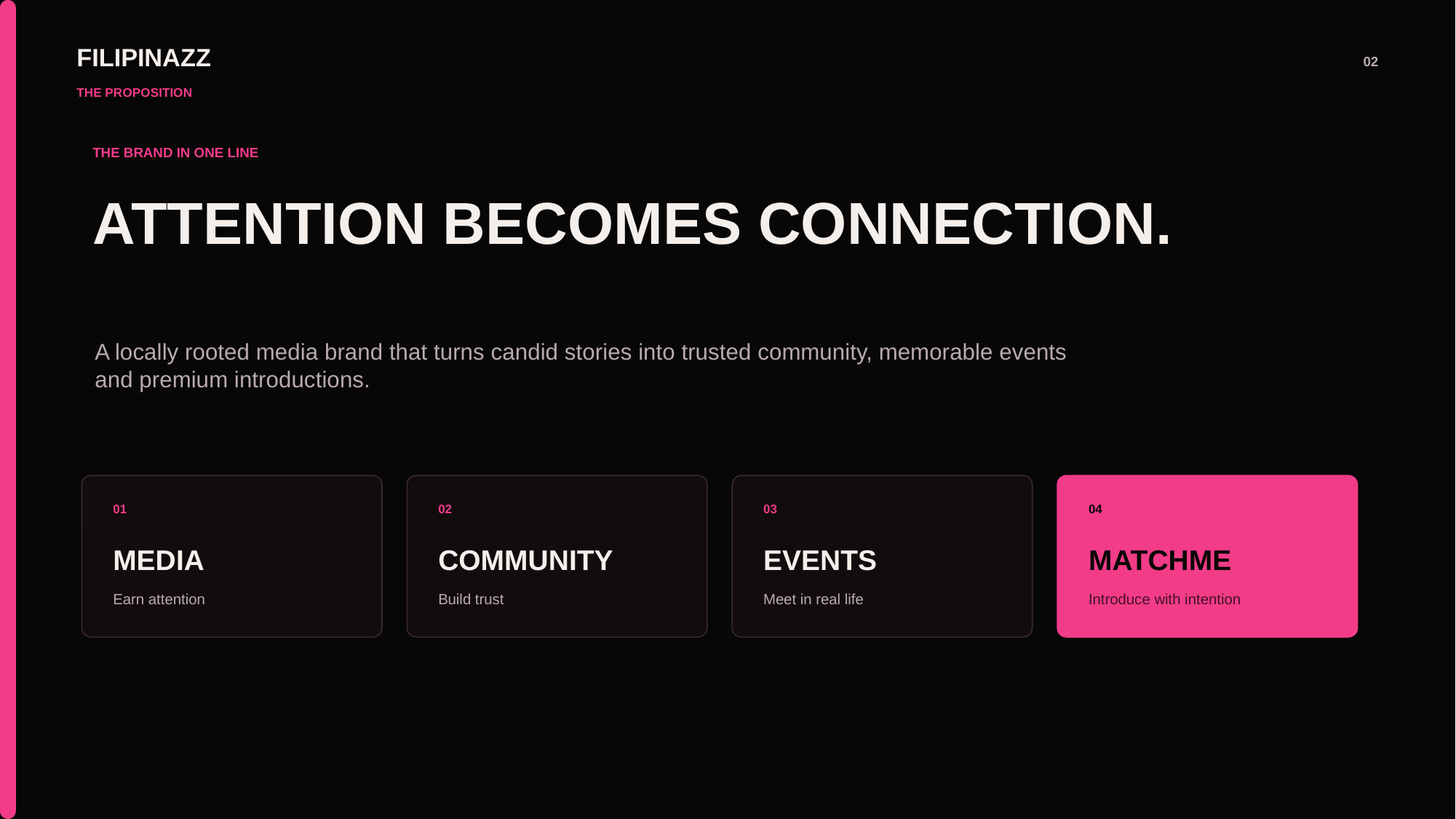

FILIPINAZZ
02
THE PROPOSITION
THE BRAND IN ONE LINE
ATTENTION BECOMES CONNECTION.
A locally rooted media brand that turns candid stories into trusted community, memorable events and premium introductions.

01
02
03
04
MEDIA
COMMUNITY
EVENTS
MATCHME
Earn attention
Build trust
Meet in real life
Introduce with intention